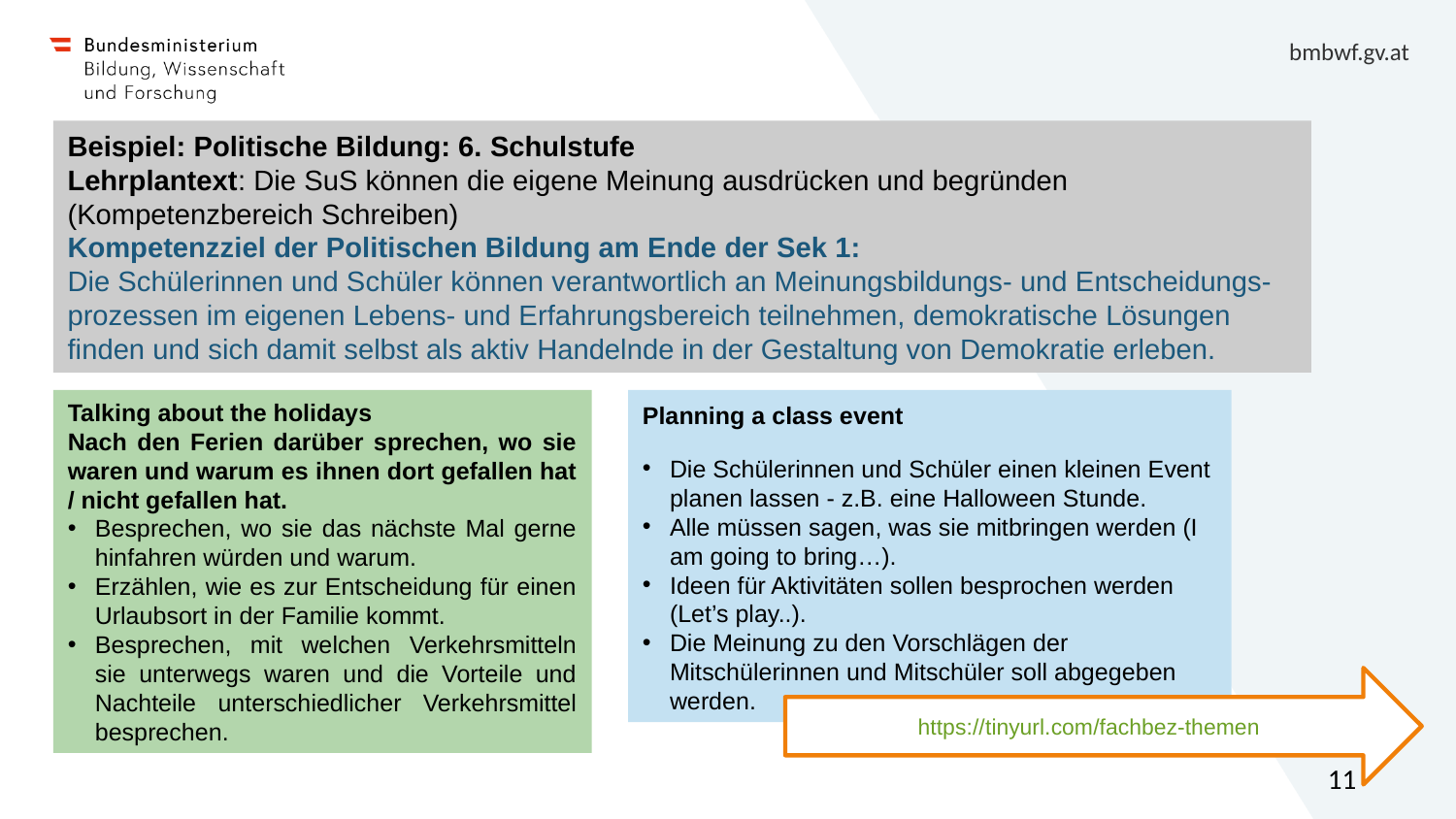

Beispiel: Politische Bildung: 6. Schulstufe
Lehrplantext: Die SuS können die eigene Meinung ausdrücken und begründen (Kompetenzbereich Schreiben)
Kompetenzziel der Politischen Bildung am Ende der Sek 1:
Die Schülerinnen und Schüler können verantwortlich an Meinungsbildungs- und Entscheidungs- prozessen im eigenen Lebens- und Erfahrungsbereich teilnehmen, demokratische Lösungen finden und sich damit selbst als aktiv Handelnde in der Gestaltung von Demokratie erleben.
Talking about the holidays
Nach den Ferien darüber sprechen, wo sie waren und warum es ihnen dort gefallen hat / nicht gefallen hat.
Besprechen, wo sie das nächste Mal gerne hinfahren würden und warum.
Erzählen, wie es zur Entscheidung für einen Urlaubsort in der Familie kommt.
Besprechen, mit welchen Verkehrsmitteln sie unterwegs waren und die Vorteile und Nachteile unterschiedlicher Verkehrsmittel besprechen.
Planning a class event
Die Schülerinnen und Schüler einen kleinen Event planen lassen - z.B. eine Halloween Stunde.
Alle müssen sagen, was sie mitbringen werden (I am going to bring…).
Ideen für Aktivitäten sollen besprochen werden (Let’s play..).
Die Meinung zu den Vorschlägen der Mitschülerinnen und Mitschüler soll abgegeben werden.
https://tinyurl.com/fachbez-themen
11